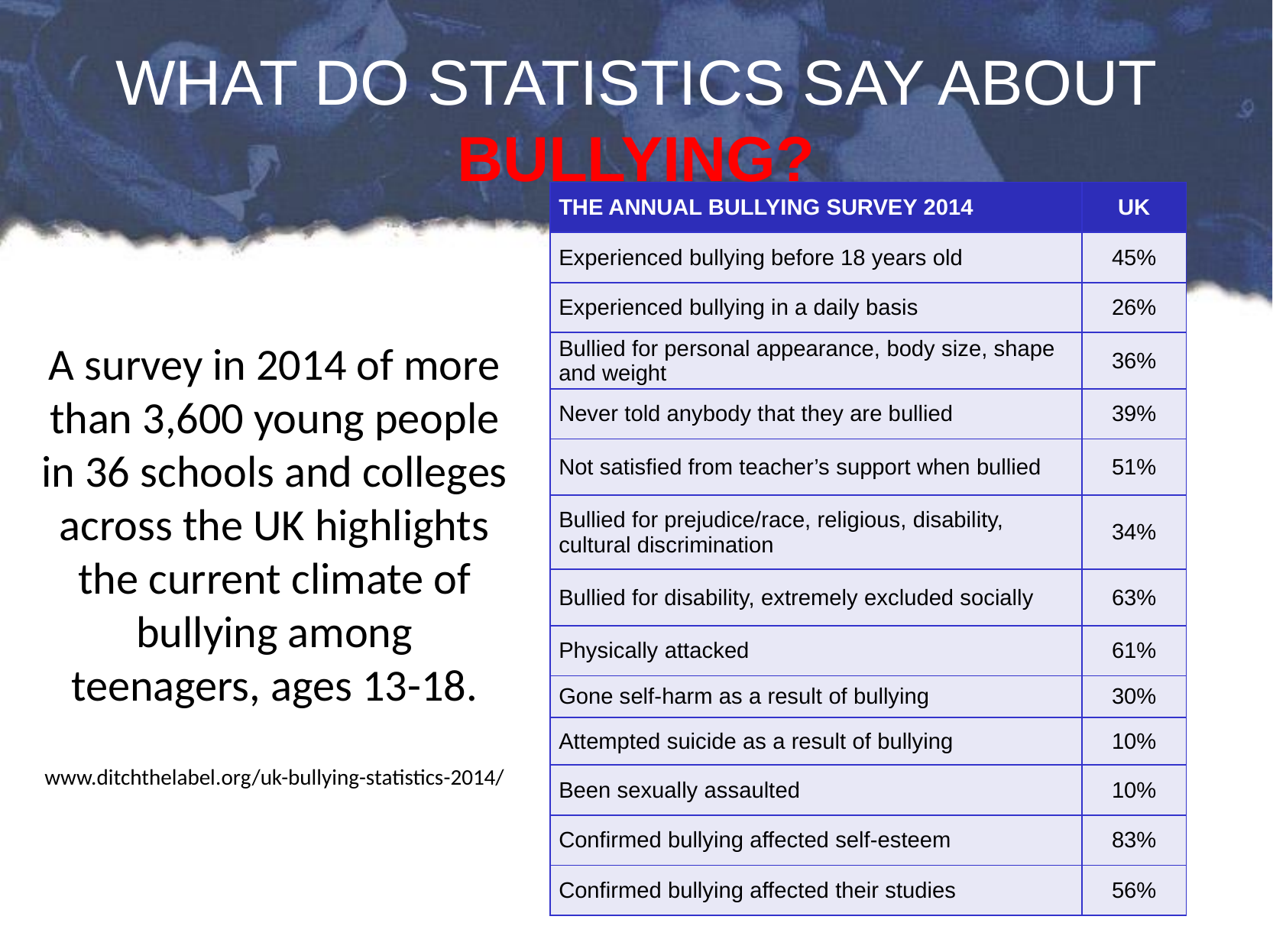

# WHAT DO STATISTICS SAY ABOUT BULLYING?
| THE ANNUAL BULLYING SURVEY 2014 | UK |
| --- | --- |
| Experienced bullying before 18 years old | 45% |
| Experienced bullying in a daily basis | 26% |
| Bullied for personal appearance, body size, shape and weight | 36% |
| Never told anybody that they are bullied | 39% |
| Not satisfied from teacher’s support when bullied | 51% |
| Bullied for prejudice/race, religious, disability, cultural discrimination | 34% |
| Bullied for disability, extremely excluded socially | 63% |
| Physically attacked | 61% |
| Gone self-harm as a result of bullying | 30% |
| Attempted suicide as a result of bullying | 10% |
| Been sexually assaulted | 10% |
| Confirmed bullying affected self-esteem | 83% |
| Confirmed bullying affected their studies | 56% |
A survey in 2014 of more than 3,600 young people in 36 schools and colleges across the UK highlights the current climate of bullying among teenagers, ages 13-18.

www.ditchthelabel.org/uk-bullying-statistics-2014/